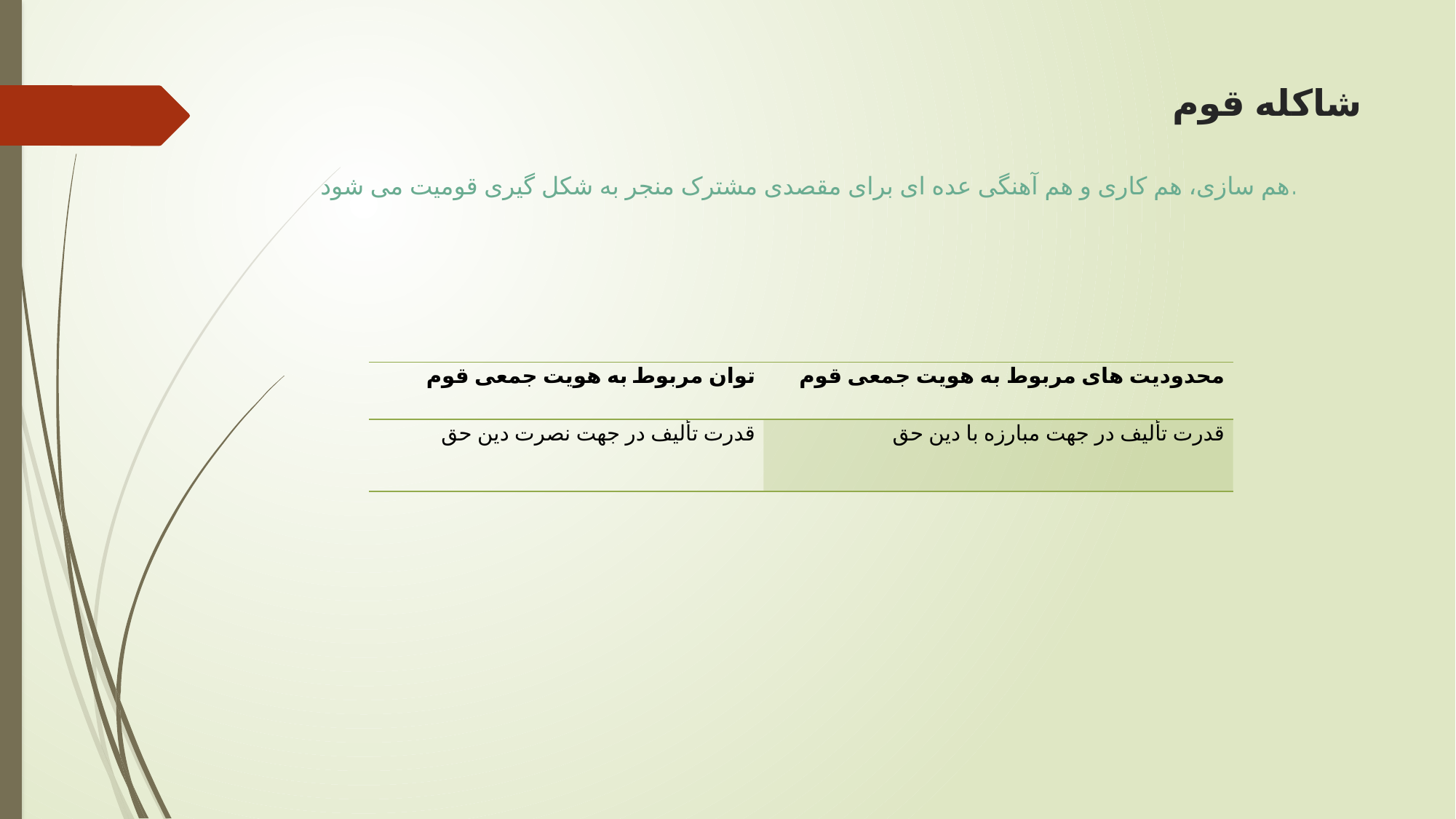

# شاکله قوم
هم سازی، هم کاری و هم آهنگی عده ای برای مقصدی مشترک منجر به شکل گیری قومیت می شود.

| توان مربوط به هویت جمعی قوم | محدودیت های مربوط به هویت جمعی قوم |
| --- | --- |
| قدرت تألیف در جهت نصرت دین حق | قدرت تألیف در جهت مبارزه با دین حق |